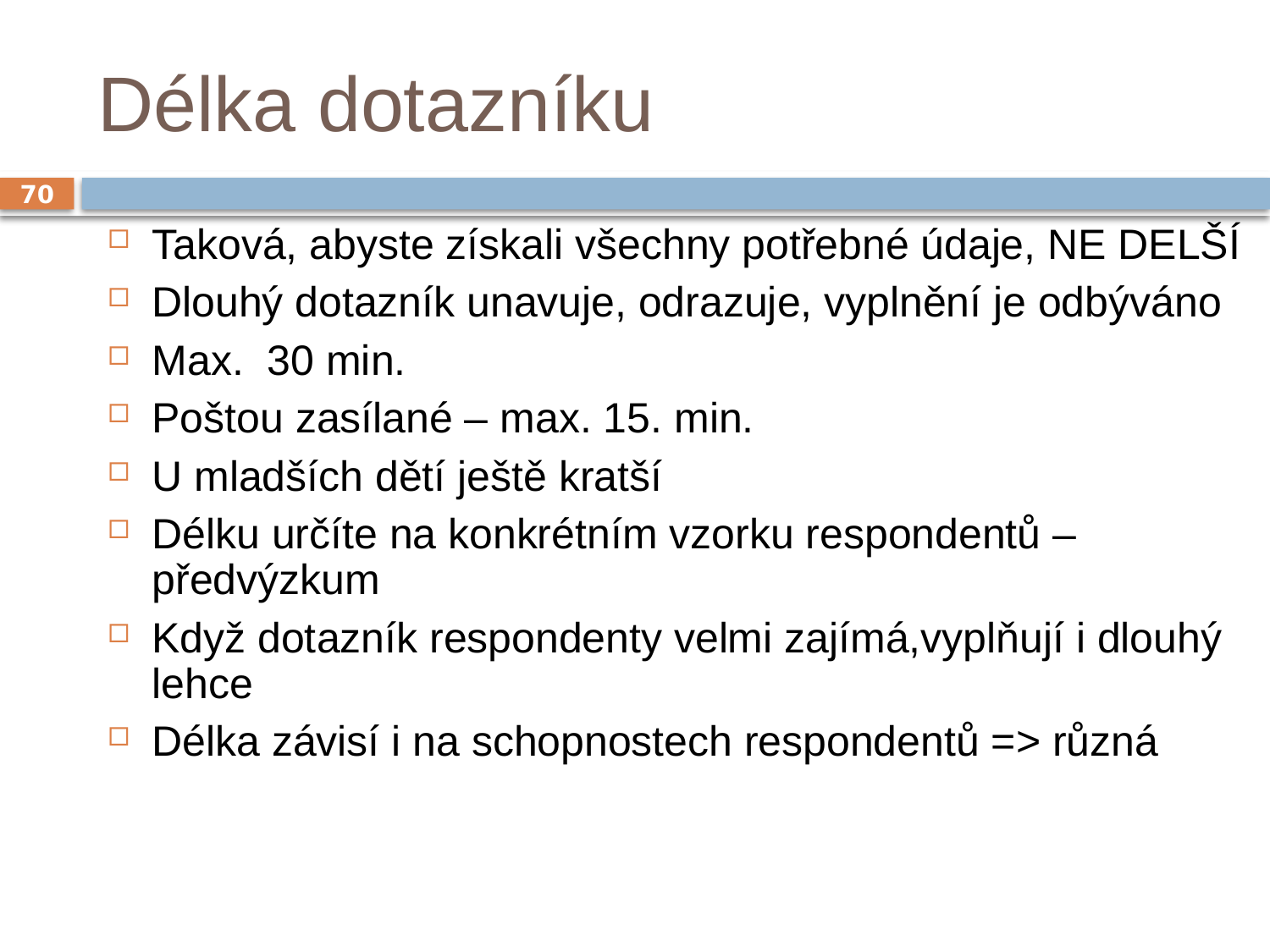

# Délka dotazníku
70
Taková, abyste získali všechny potřebné údaje, NE DELŠÍ
Dlouhý dotazník unavuje, odrazuje, vyplnění je odbýváno
Max.  30 min.
Poštou zasílané – max. 15. min.
U mladších dětí ještě kratší
Délku určíte na konkrétním vzorku respondentů – předvýzkum
Když dotazník respondenty velmi zajímá,vyplňují i dlouhý lehce
Délka závisí i na schopnostech respondentů => různá